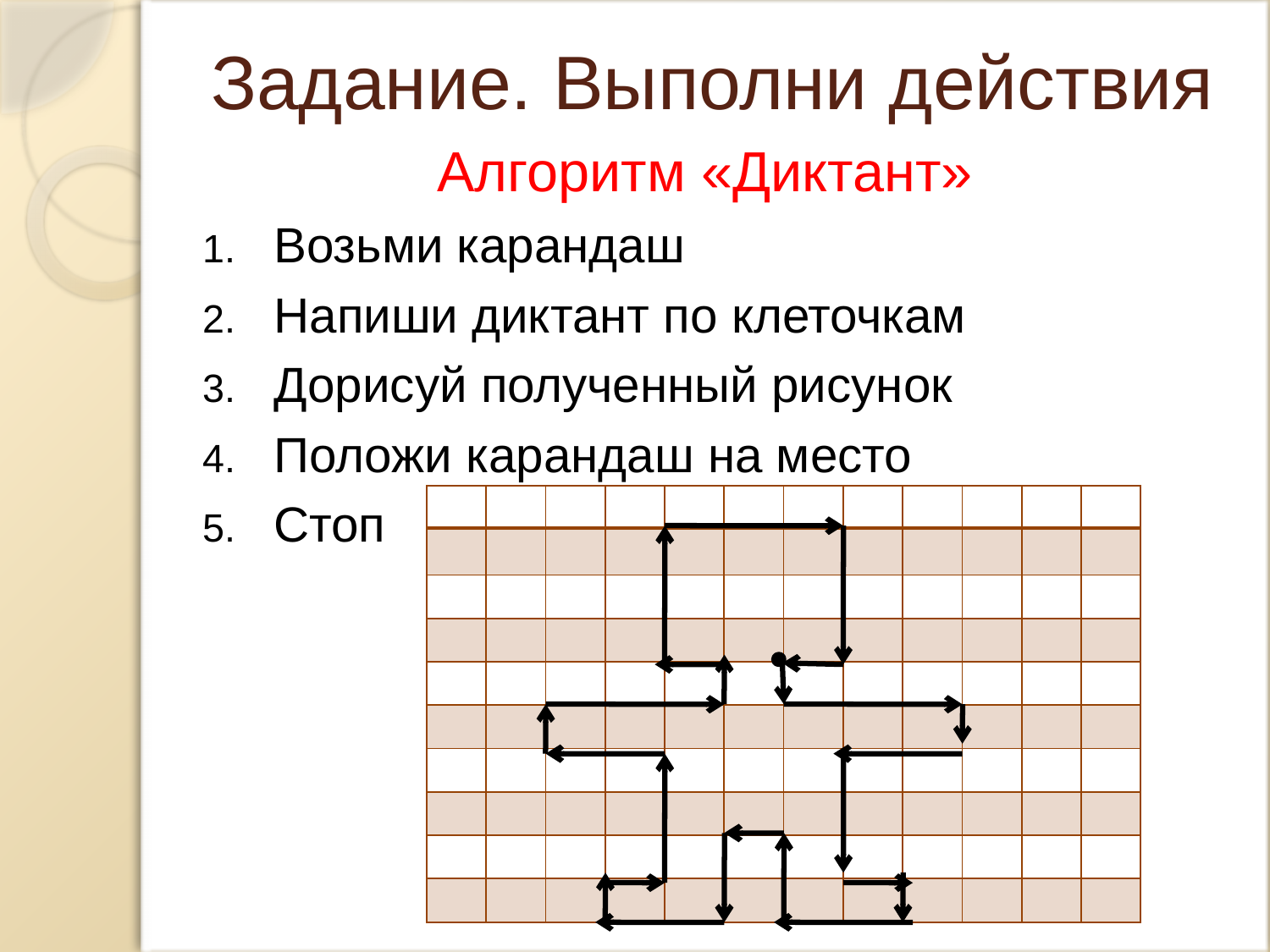

# Задание. Выполни действия
Алгоритм «Диктант»
Возьми карандаш
Напиши диктант по клеточкам
Дорисуй полученный рисунок
Положи карандаш на место
Стоп

|  |  |  |  |  |  |  |  |  |  |  |  |
| --- | --- | --- | --- | --- | --- | --- | --- | --- | --- | --- | --- |
|  |  |  |  |  |  |  |  |  |  |  |  |
|  |  |  |  |  |  |  |  |  |  |  |  |
|  |  |  |  |  |  |  |  |  |  |  |  |
|  |  |  |  |  |  |  |  |  |  |  |  |
|  |  |  |  |  |  |  |  |  |  |  |  |
|  |  |  |  |  |  |  |  |  |  |  |  |
|  |  |  |  |  |  |  |  |  |  |  |  |
|  |  |  |  |  |  |  |  |  |  |  |  |
|  |  |  |  |  |  |  |  |  |  |  |  |